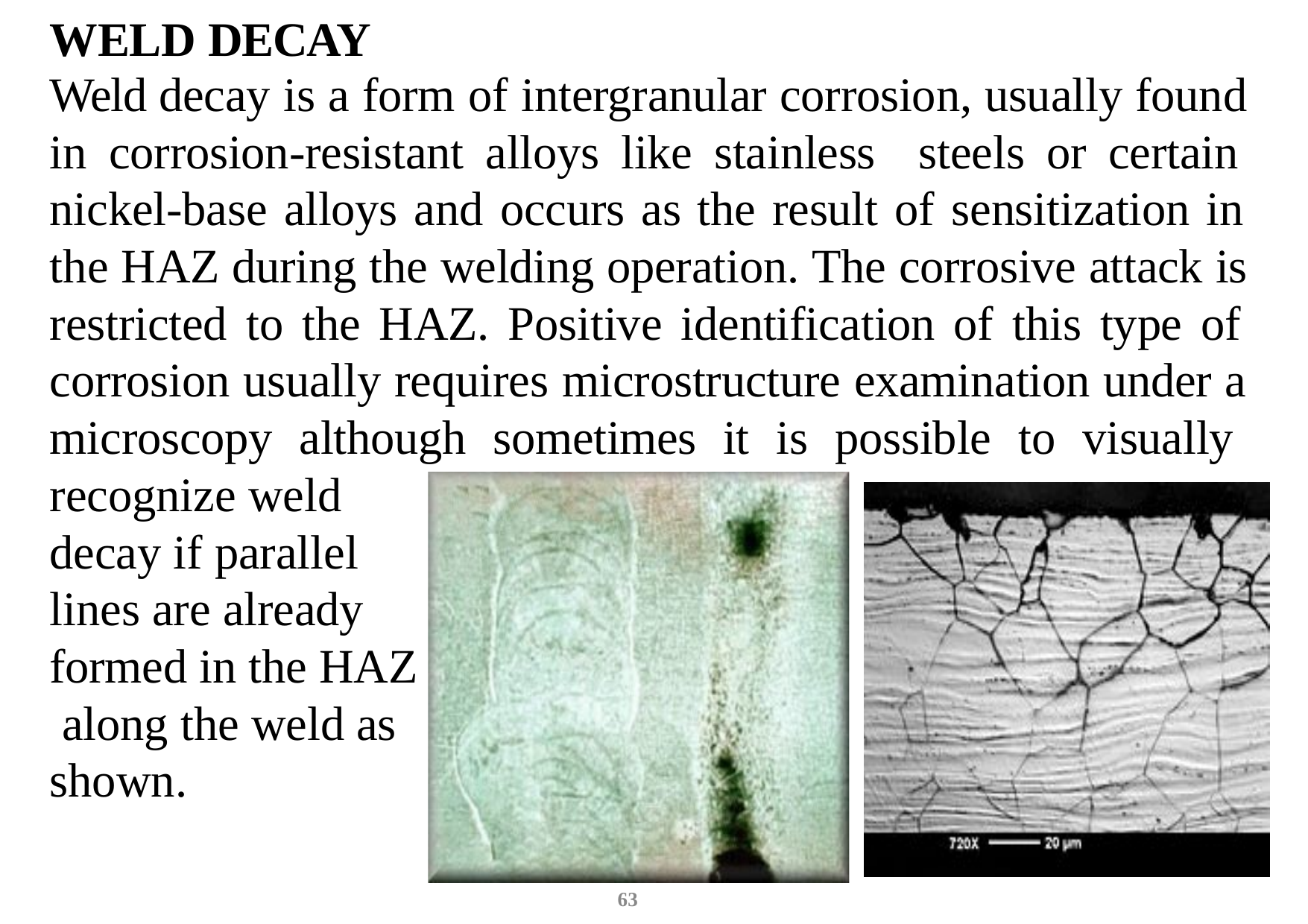

WELD DECAY
Weld decay is a form of intergranular corrosion, usually found  in corrosion-resistant alloys like stainless  steels or certain  nickel-base alloys and occurs as the result of sensitization in  the HAZ during the welding operation. The corrosive attack is  restricted to the HAZ. Positive identification of this type of  corrosion usually requires microstructure examination under a  microscopy although sometimes it is possible to visually  recognize weld
decay if parallel  lines are already  formed in the HAZ  along the weld as  shown.

63